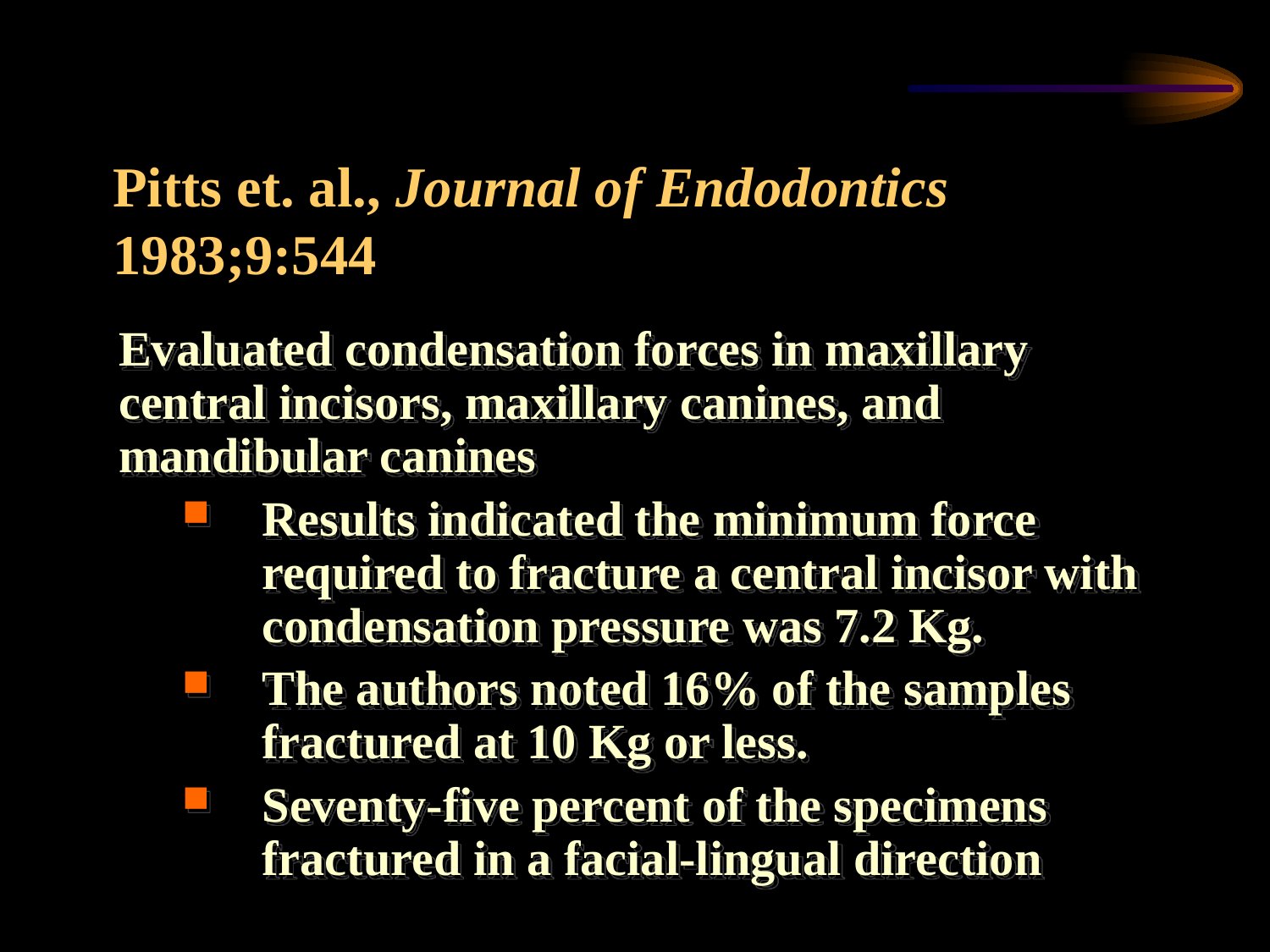

# Pitts et. al., Journal of Endodontics 1983;9:544
Evaluated condensation forces in maxillary central incisors, maxillary canines, and mandibular canines
Results indicated the minimum force required to fracture a central incisor with condensation pressure was 7.2 Kg.
The authors noted 16% of the samples fractured at 10 Kg or less.
Seventy-five percent of the specimens fractured in a facial-lingual direction